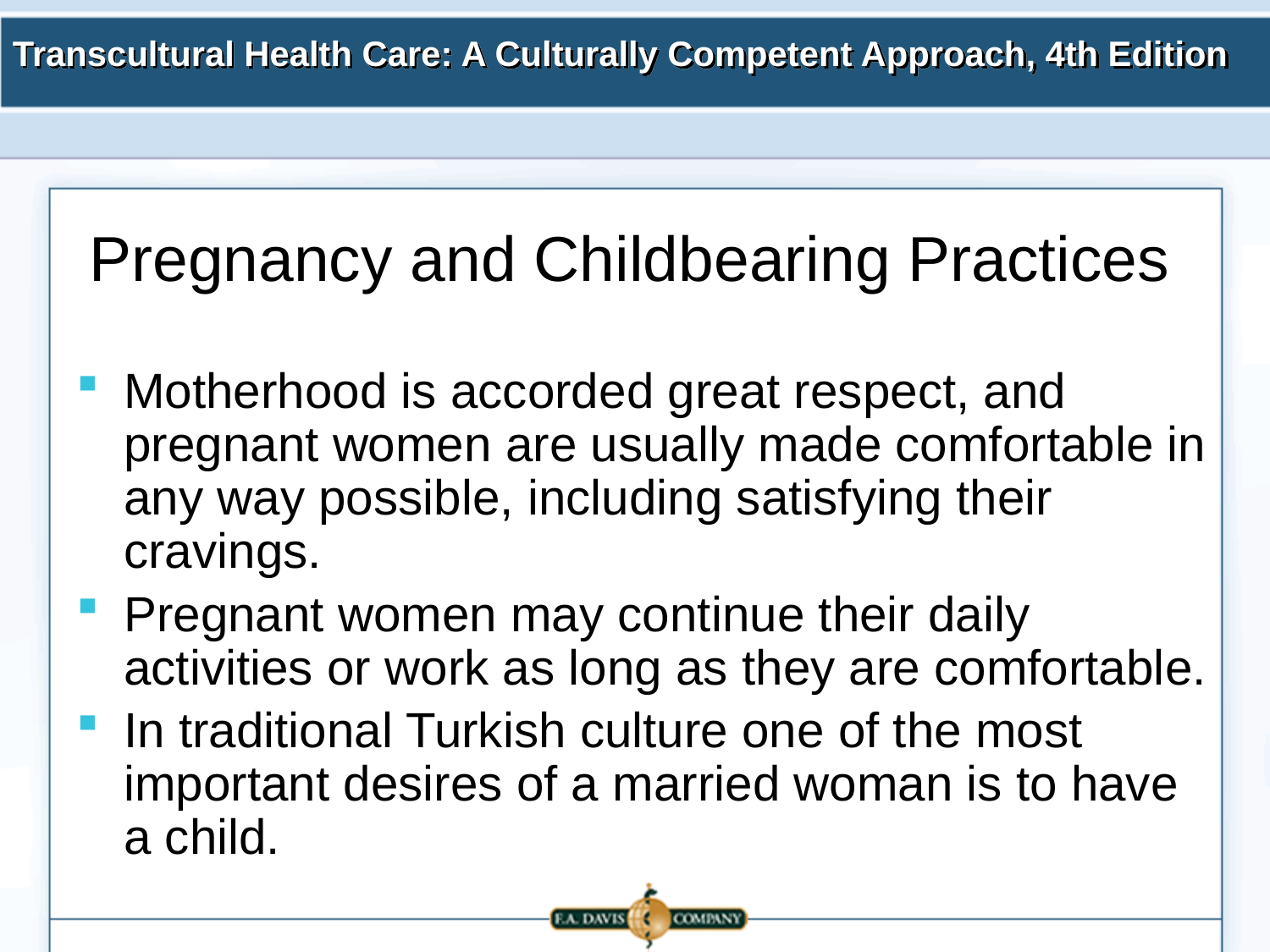

# Pregnancy and Childbearing Practices
Motherhood is accorded great respect, and pregnant women are usually made comfortable in any way possible, including satisfying their cravings.
Pregnant women may continue their daily activities or work as long as they are comfortable.
In traditional Turkish culture one of the most important desires of a married woman is to have a child.